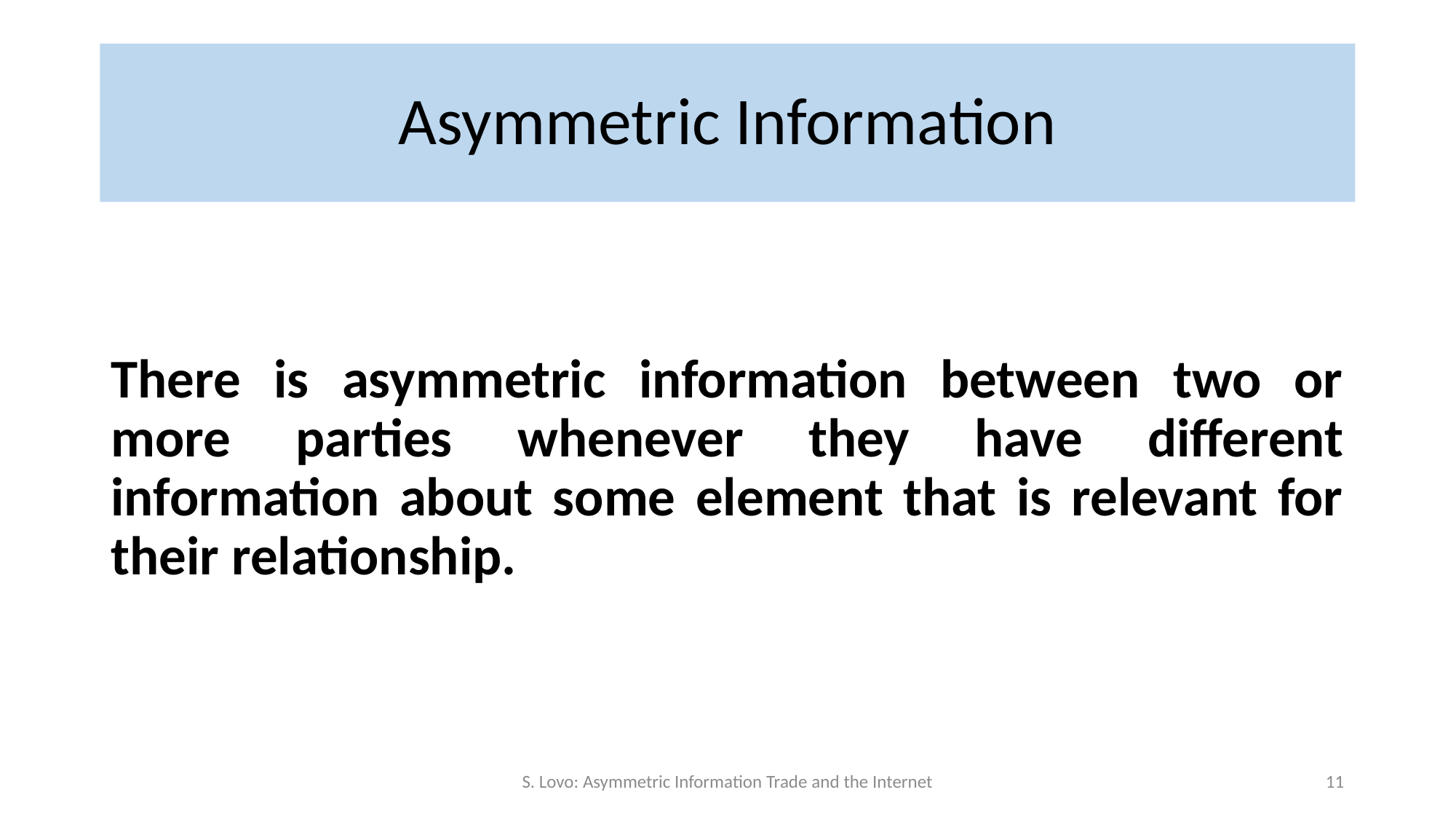

# Asymmetric Information

There is asymmetric information between two or more parties whenever they have different information about some element that is relevant for their relationship.
S. Lovo: Asymmetric Information Trade and the Internet
11